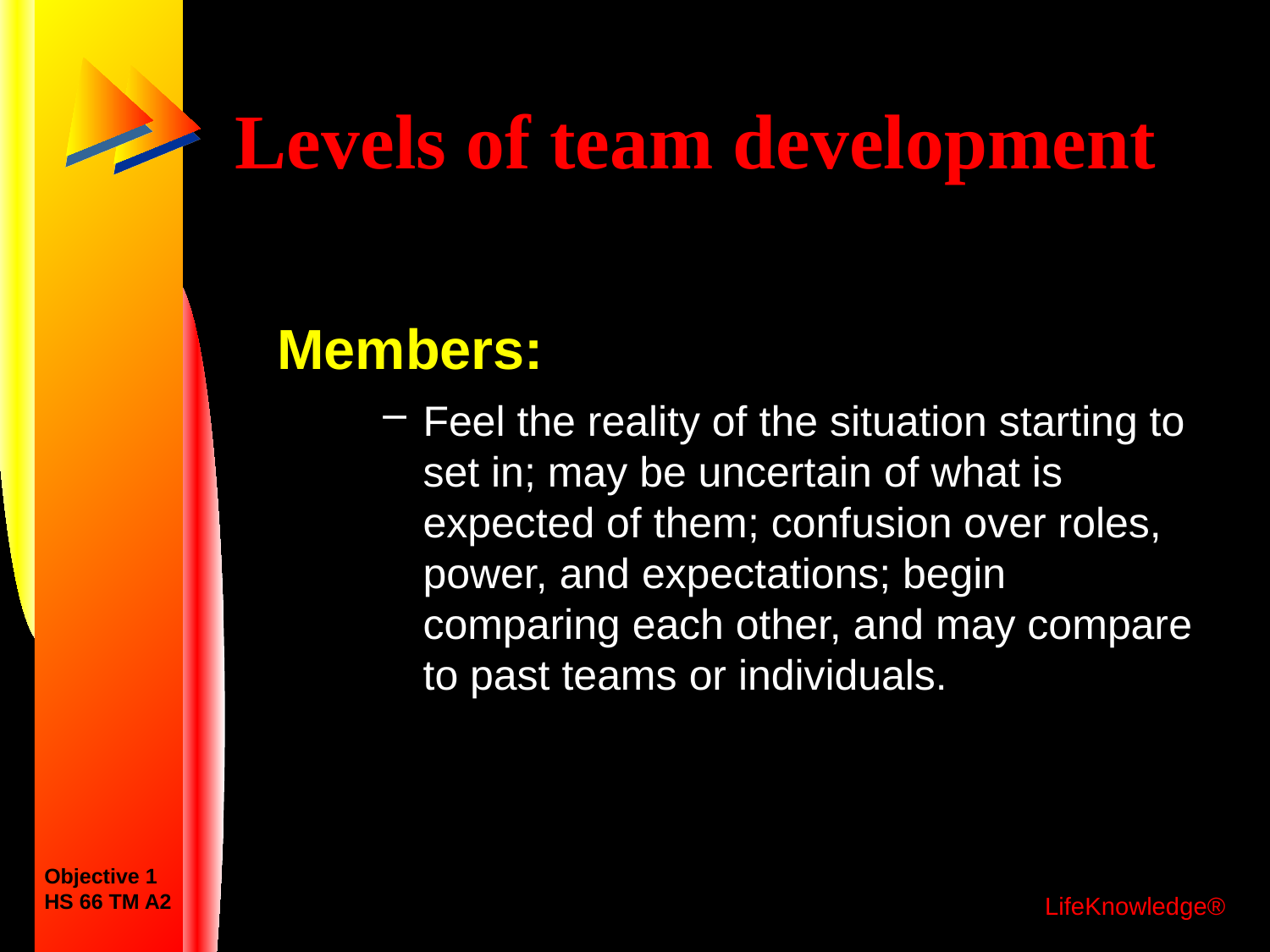

# Levels of team development
Members:

Feel the reality of the situation starting to set in; may be uncertain of what is expected of them; confusion over roles, power, and expectations; begin comparing each other, and may compare to past teams or individuals.

Objective 1
HS 66 TM A2
LifeKnowledge®